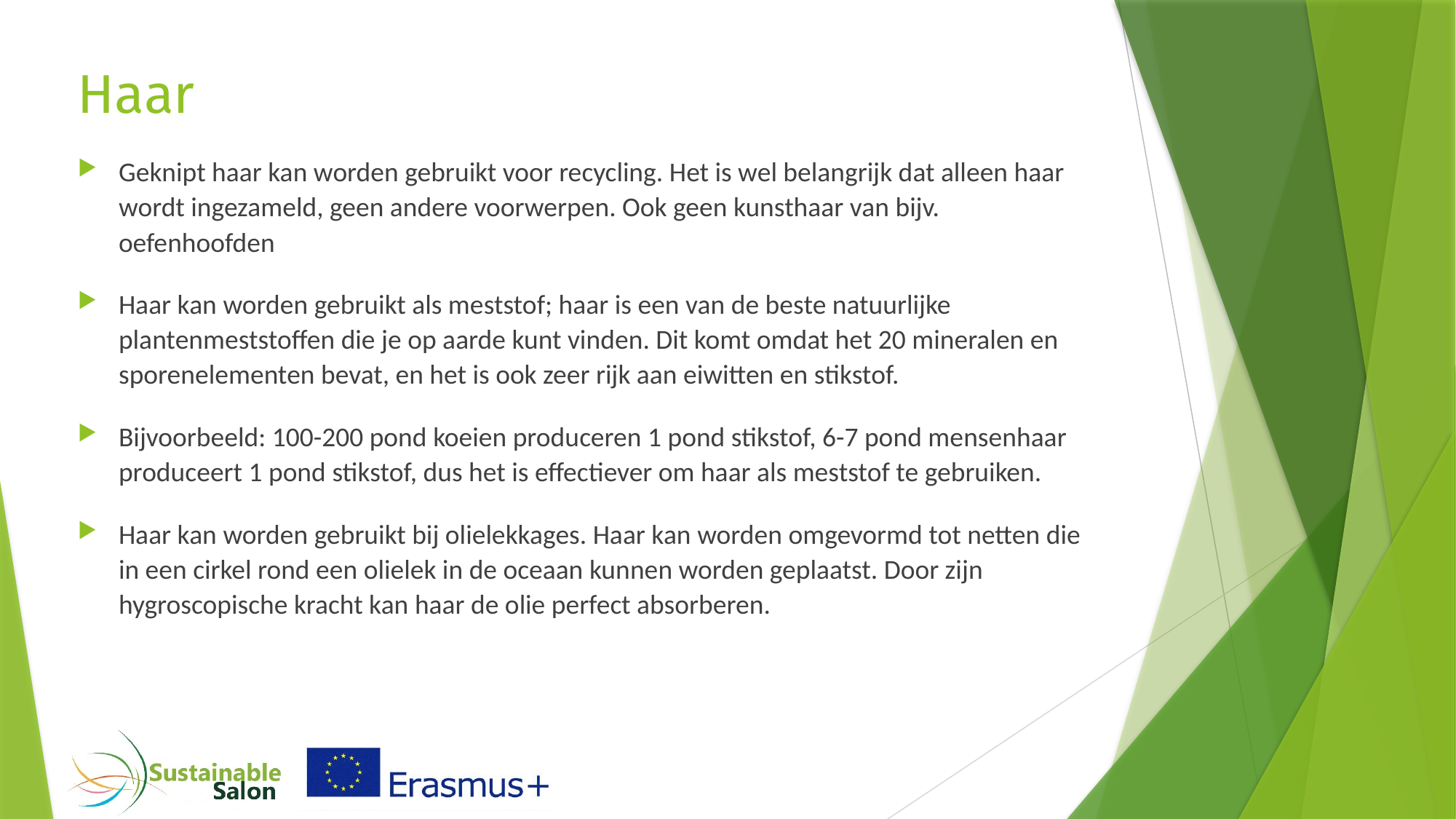

# Haar
Geknipt haar kan worden gebruikt voor recycling. Het is wel belangrijk dat alleen haar wordt ingezameld, geen andere voorwerpen. Ook geen kunsthaar van bijv. oefenhoofden
Haar kan worden gebruikt als meststof; haar is een van de beste natuurlijke plantenmeststoffen die je op aarde kunt vinden. Dit komt omdat het 20 mineralen en sporenelementen bevat, en het is ook zeer rijk aan eiwitten en stikstof.
Bijvoorbeeld: 100-200 pond koeien produceren 1 pond stikstof, 6-7 pond mensenhaar produceert 1 pond stikstof, dus het is effectiever om haar als meststof te gebruiken.
Haar kan worden gebruikt bij olielekkages. Haar kan worden omgevormd tot netten die in een cirkel rond een olielek in de oceaan kunnen worden geplaatst. Door zijn hygroscopische kracht kan haar de olie perfect absorberen.